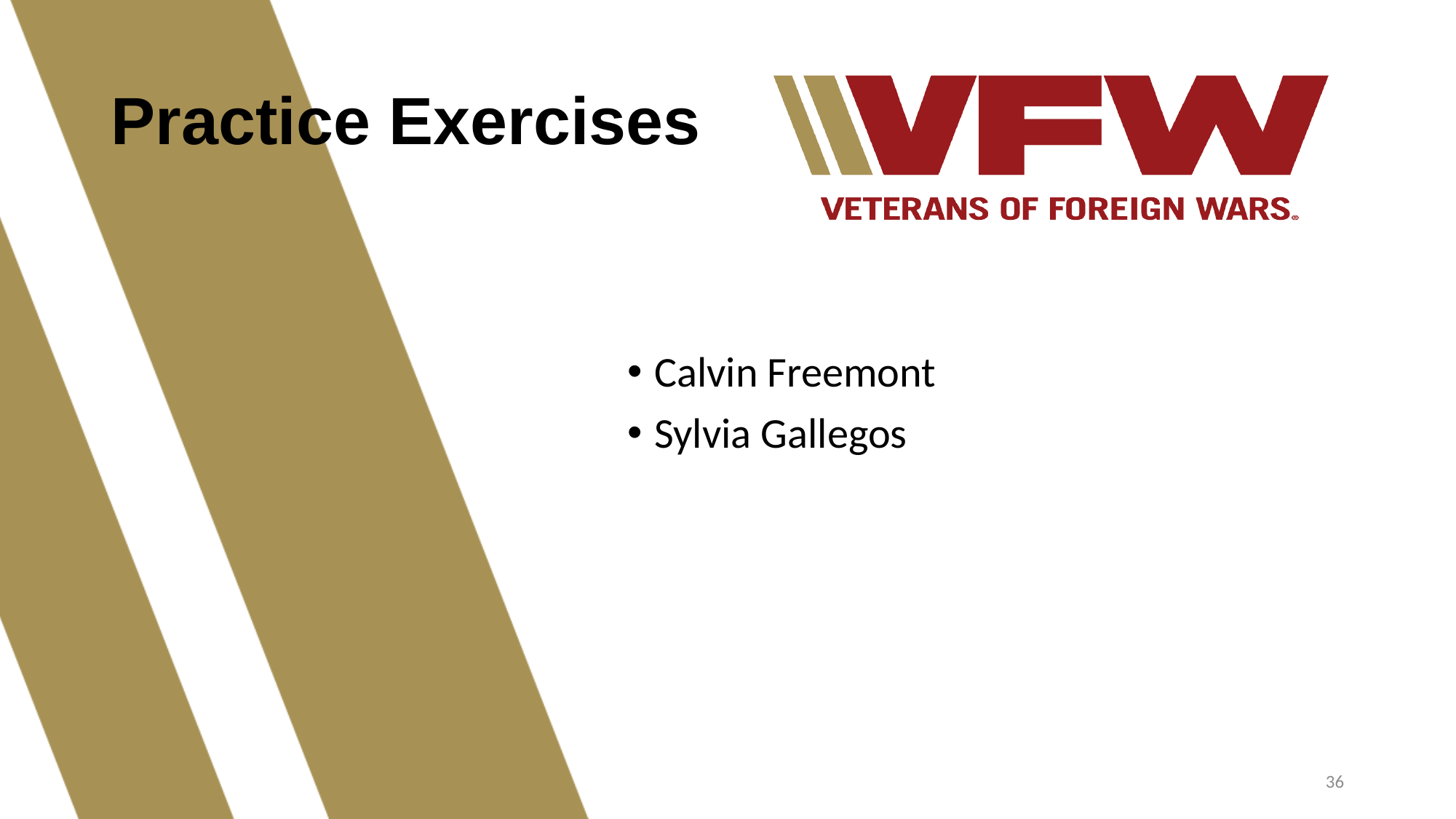

# Practice Exercises
Calvin Freemont
Sylvia Gallegos
36